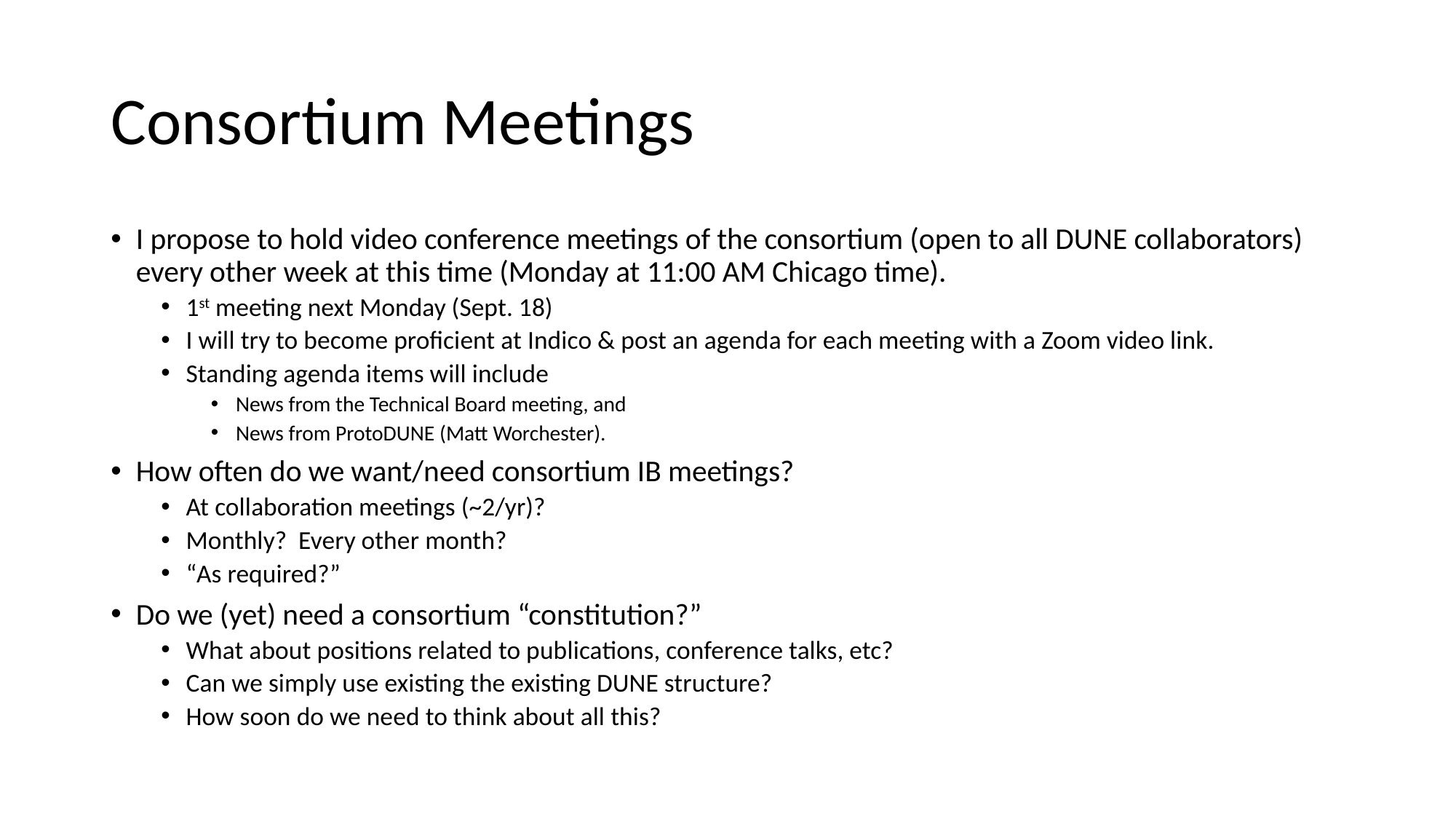

# Consortium Meetings
I propose to hold video conference meetings of the consortium (open to all DUNE collaborators) every other week at this time (Monday at 11:00 AM Chicago time).
1st meeting next Monday (Sept. 18)
I will try to become proficient at Indico & post an agenda for each meeting with a Zoom video link.
Standing agenda items will include
News from the Technical Board meeting, and
News from ProtoDUNE (Matt Worchester).
How often do we want/need consortium IB meetings?
At collaboration meetings (~2/yr)?
Monthly?  Every other month?
“As required?”
Do we (yet) need a consortium “constitution?”
What about positions related to publications, conference talks, etc?
Can we simply use existing the existing DUNE structure?
How soon do we need to think about all this?